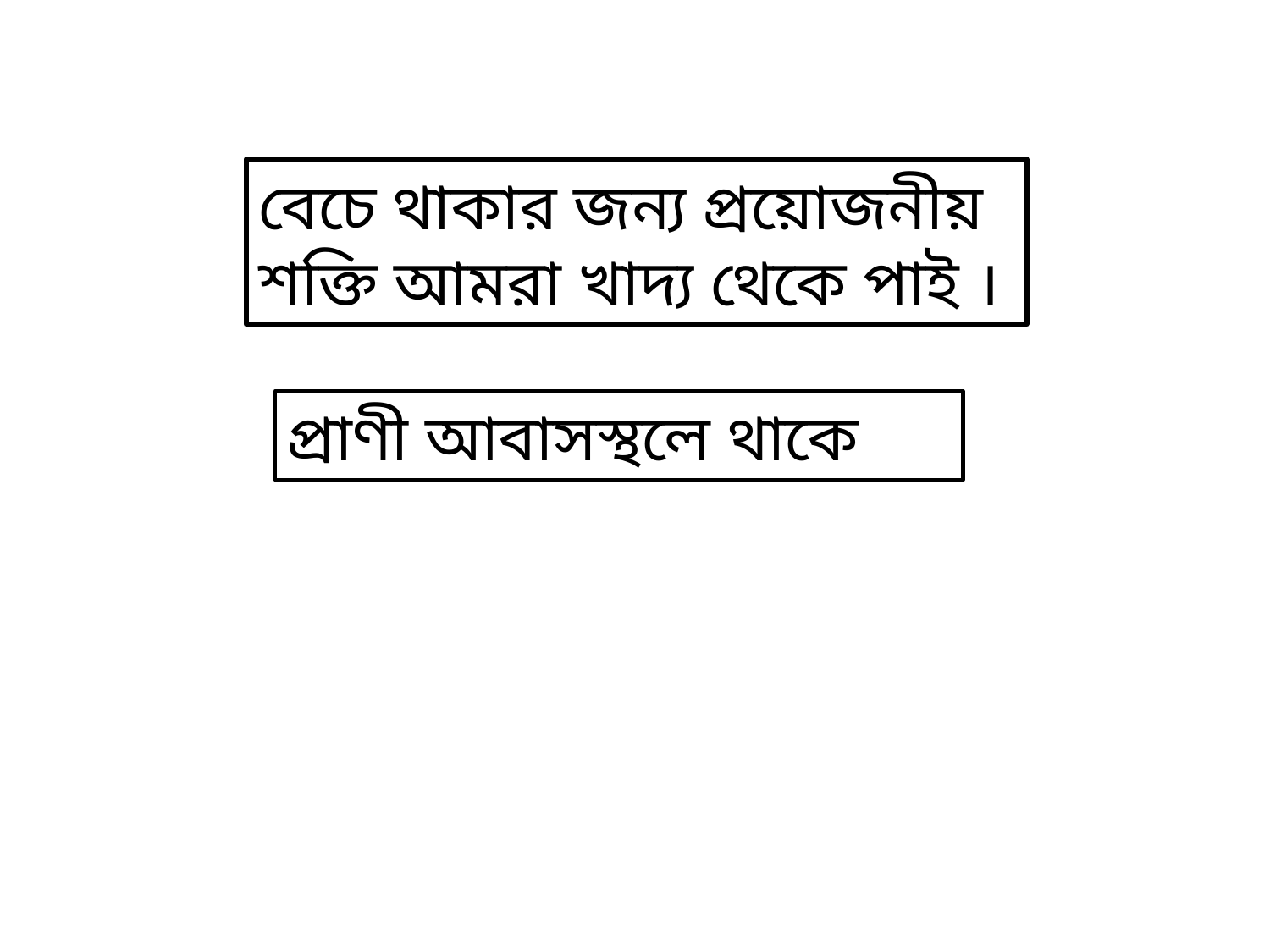

বেচে থাকার জন্য প্রয়োজনীয় শক্তি আমরা খাদ্য থেকে পাই ।
প্রাণী আবাসস্থলে থাকে